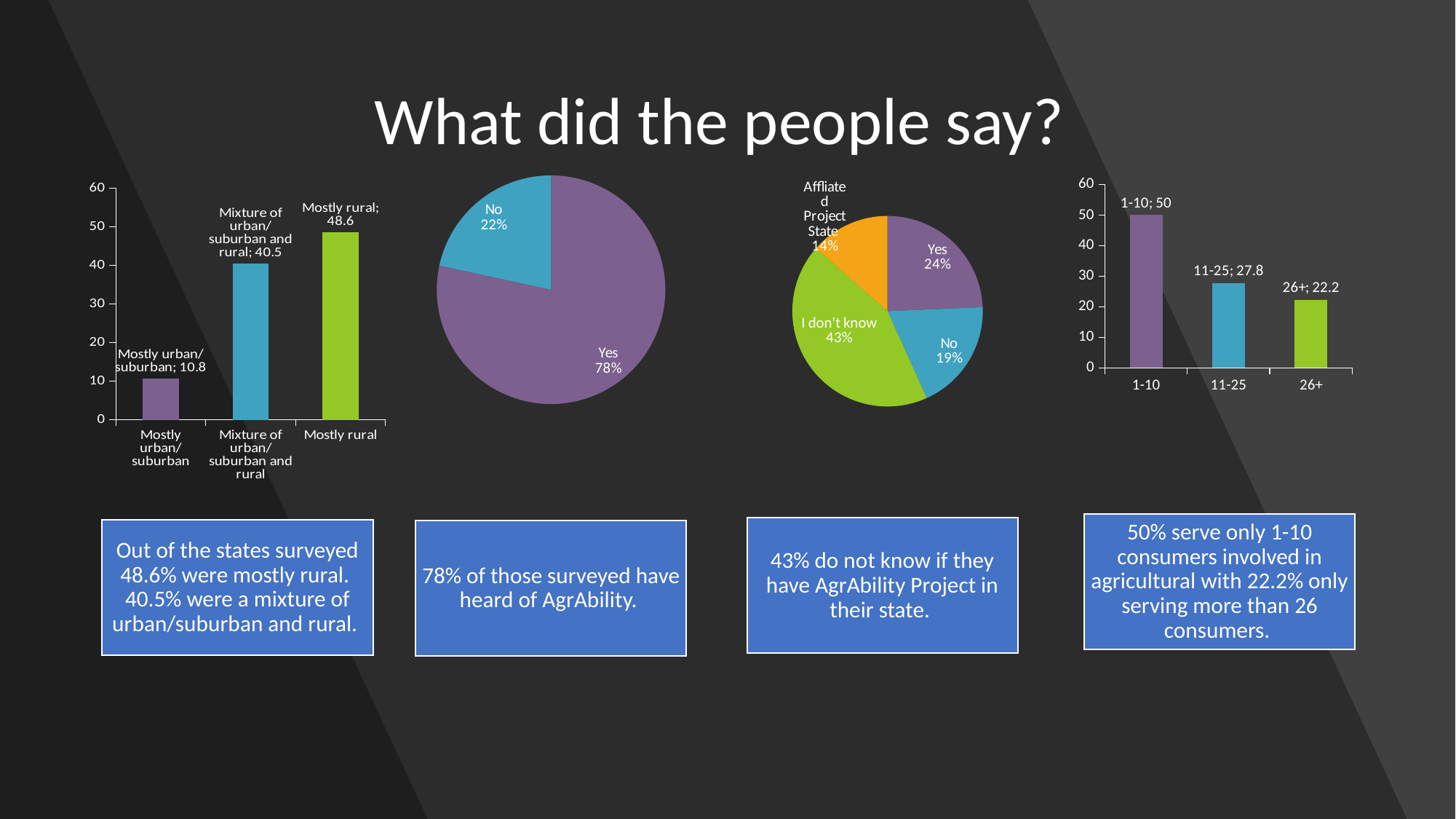

# What did the people say?

### Chart

| Category |  |
|---|---|
| 1-10 | 50.0 |
| 11-25 | 27.8 |
| 26+ | 22.2 |

### Chart

| Category |  |
|---|---|
| Yes | 24.3 |
| No | 18.9 |
| I don't know | 43.2 |
|  Affliated Project State  | 13.5 |

### Chart

| Category |  |
|---|---|
| Yes | 78.4 |
| No | 21.6 |

### Chart

| Category |  |
|---|---|
| Mostly urban/suburban | 10.8 |
| Mixture of urban/suburban and rural | 40.5 |
| Mostly rural | 48.6 |
Out of the states surveyed 48.6% were mostly rural.  40.5% were a mixture of urban/suburban and rural.
78% of those surveyed have heard of AgrAbility.
43% do not know if they have AgrAbility Project in their state.
50% serve only 1-10 consumers involved in agricultural with 22.2% only serving more than 26 consumers.